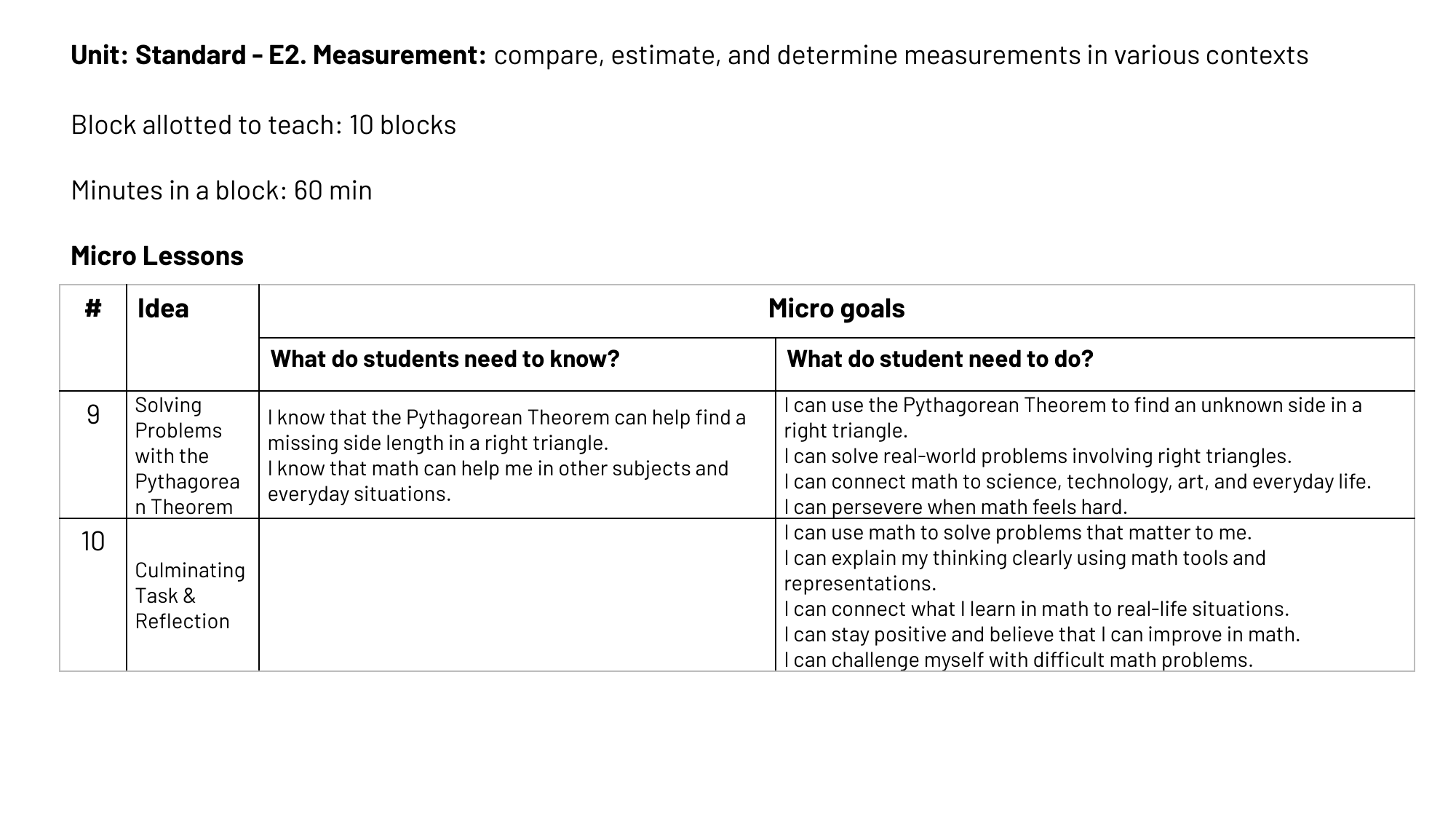

Unit: Standard - E2. Measurement: compare, estimate, and determine measurements in various contexts
Block allotted to teach: 10 blocks

Minutes in a block: 60 min

Micro Lessons

| # | Idea | Micro goals |  |
| --- | --- | --- | --- |
|  |  | What do students need to know? | What do student need to do? |
| 9 | Solving Problems with the Pythagorean Theorem | I know that the Pythagorean Theorem can help find a missing side length in a right triangle. I know that math can help me in other subjects and everyday situations. | I can use the Pythagorean Theorem to find an unknown side in a right triangle. I can solve real-world problems involving right triangles. I can connect math to science, technology, art, and everyday life. I can persevere when math feels hard. |
| 10 | Culminating Task & Reflection |  | I can use math to solve problems that matter to me. I can explain my thinking clearly using math tools and representations. I can connect what I learn in math to real-life situations. I can stay positive and believe that I can improve in math. I can challenge myself with difficult math problems. |